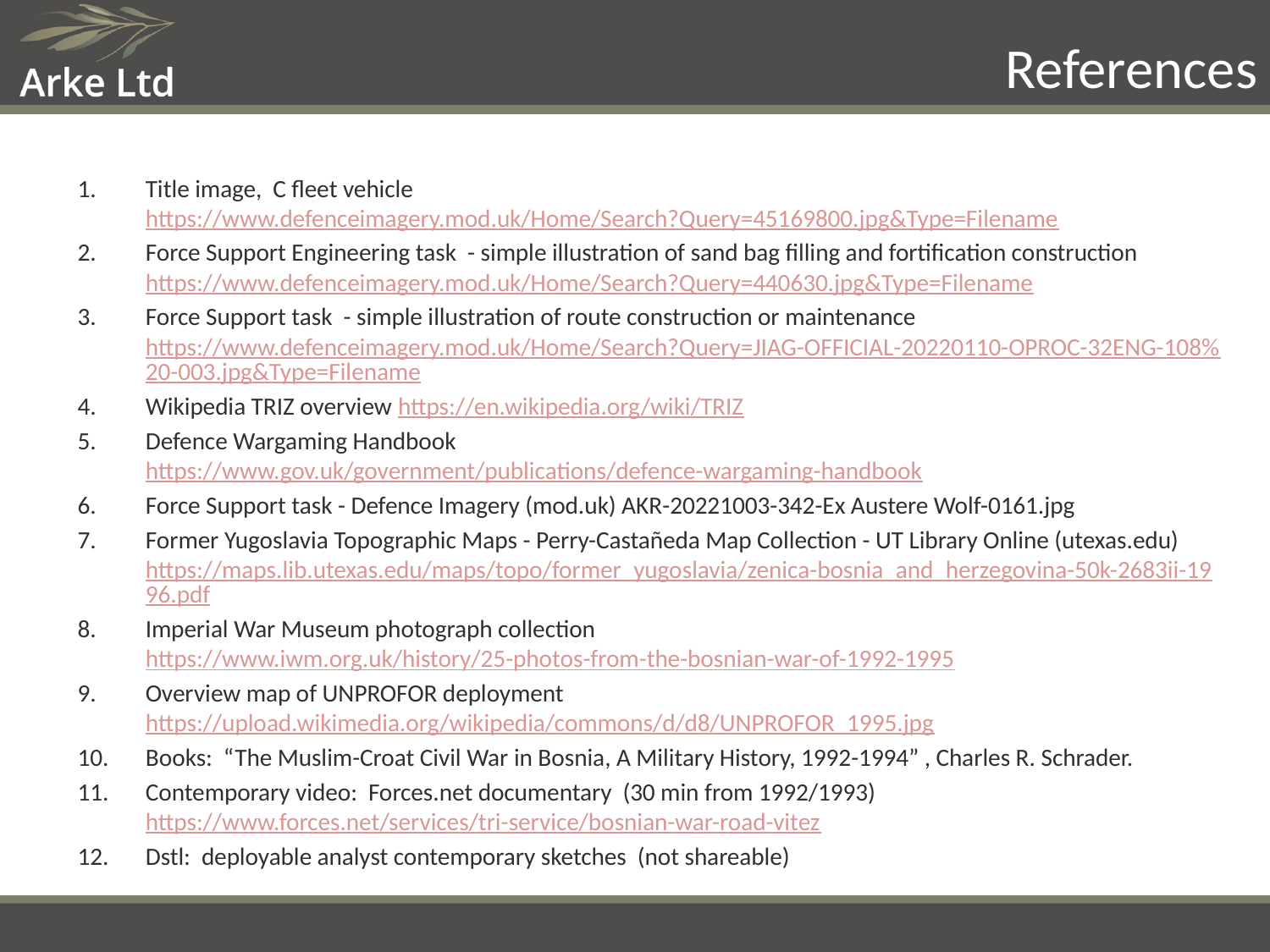

# References
Title image,  C fleet vehicle  https://www.defenceimagery.mod.uk/Home/Search?Query=45169800.jpg&Type=Filename
Force Support Engineering task  - simple illustration of sand bag filling and fortification construction https://www.defenceimagery.mod.uk/Home/Search?Query=440630.jpg&Type=Filename
Force Support task  - simple illustration of route construction or maintenance https://www.defenceimagery.mod.uk/Home/Search?Query=JIAG-OFFICIAL-20220110-OPROC-32ENG-108%20-003.jpg&Type=Filename
Wikipedia TRIZ overview https://en.wikipedia.org/wiki/TRIZ
Defence Wargaming Handbook https://www.gov.uk/government/publications/defence-wargaming-handbook
Force Support task - Defence Imagery (mod.uk) AKR-20221003-342-Ex Austere Wolf-0161.jpg
Former Yugoslavia Topographic Maps - Perry-Castañeda Map Collection - UT Library Online (utexas.edu) https://maps.lib.utexas.edu/maps/topo/former_yugoslavia/zenica-bosnia_and_herzegovina-50k-2683ii-1996.pdf
Imperial War Museum photograph collection https://www.iwm.org.uk/history/25-photos-from-the-bosnian-war-of-1992-1995
Overview map of UNPROFOR deployment https://upload.wikimedia.org/wikipedia/commons/d/d8/UNPROFOR_1995.jpg
Books:  “The Muslim-Croat Civil War in Bosnia, A Military History, 1992-1994” , Charles R. Schrader.
Contemporary video:  Forces.net documentary  (30 min from 1992/1993) https://www.forces.net/services/tri-service/bosnian-war-road-vitez
Dstl:  deployable analyst contemporary sketches  (not shareable)